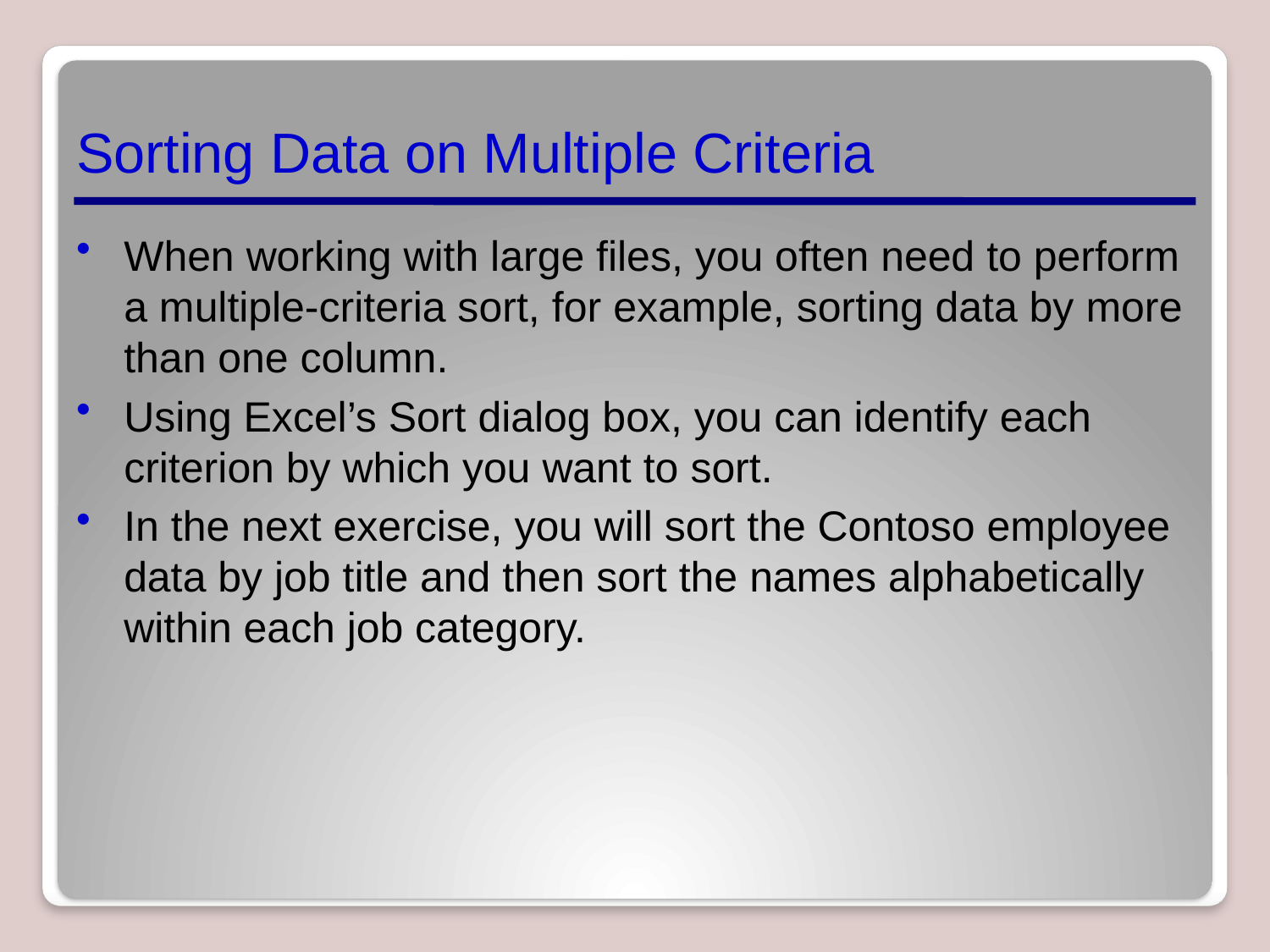

# Sorting Data on Multiple Criteria
When working with large files, you often need to perform a multiple-criteria sort, for example, sorting data by more than one column.
Using Excel’s Sort dialog box, you can identify each criterion by which you want to sort.
In the next exercise, you will sort the Contoso employee data by job title and then sort the names alphabetically within each job category.